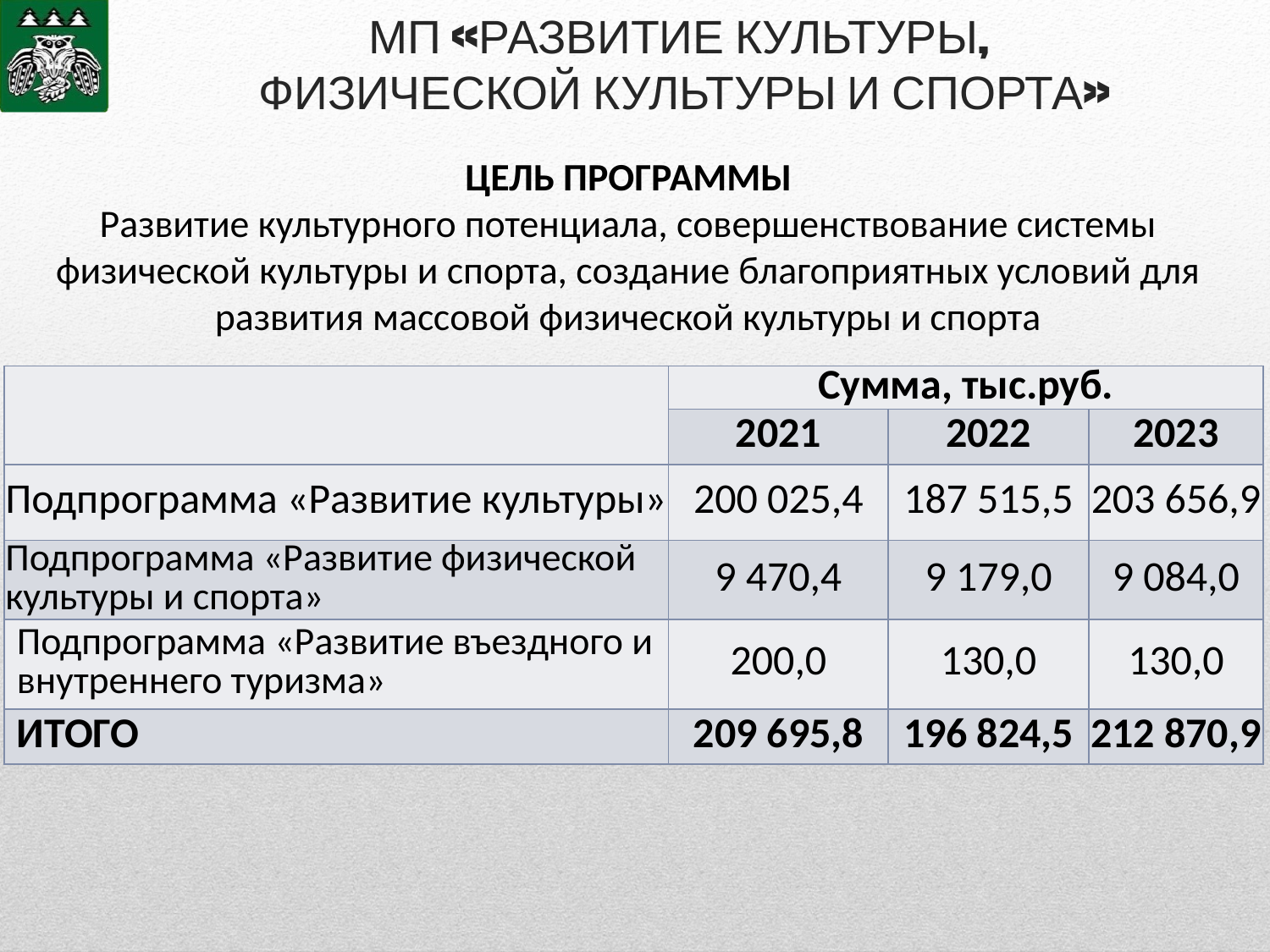

# МП «РАЗВИТИЕ КУЛЬТУРЫ, ФИЗИЧЕСКОЙ КУЛЬТУРЫ И СПОРТА»
ЦЕЛЬ ПРОГРАММЫ
Развитие культурного потенциала, совершенствование системы физической культуры и спорта, создание благоприятных условий для развития массовой физической культуры и спорта
|  | Сумма, тыс.руб. |  |  |
| --- | --- | --- | --- |
|  | 2021 | 2022 | 2023 |
| Подпрограмма «Развитие культуры» | 200 025,4 | 187 515,5 | 203 656,9 |
| Подпрограмма «Развитие физической культуры и спорта» | 9 470,4 | 9 179,0 | 9 084,0 |
| Подпрограмма «Развитие въездного и внутреннего туризма» | 200,0 | 130,0 | 130,0 |
| ИТОГО | 209 695,8 | 196 824,5 | 212 870,9 |